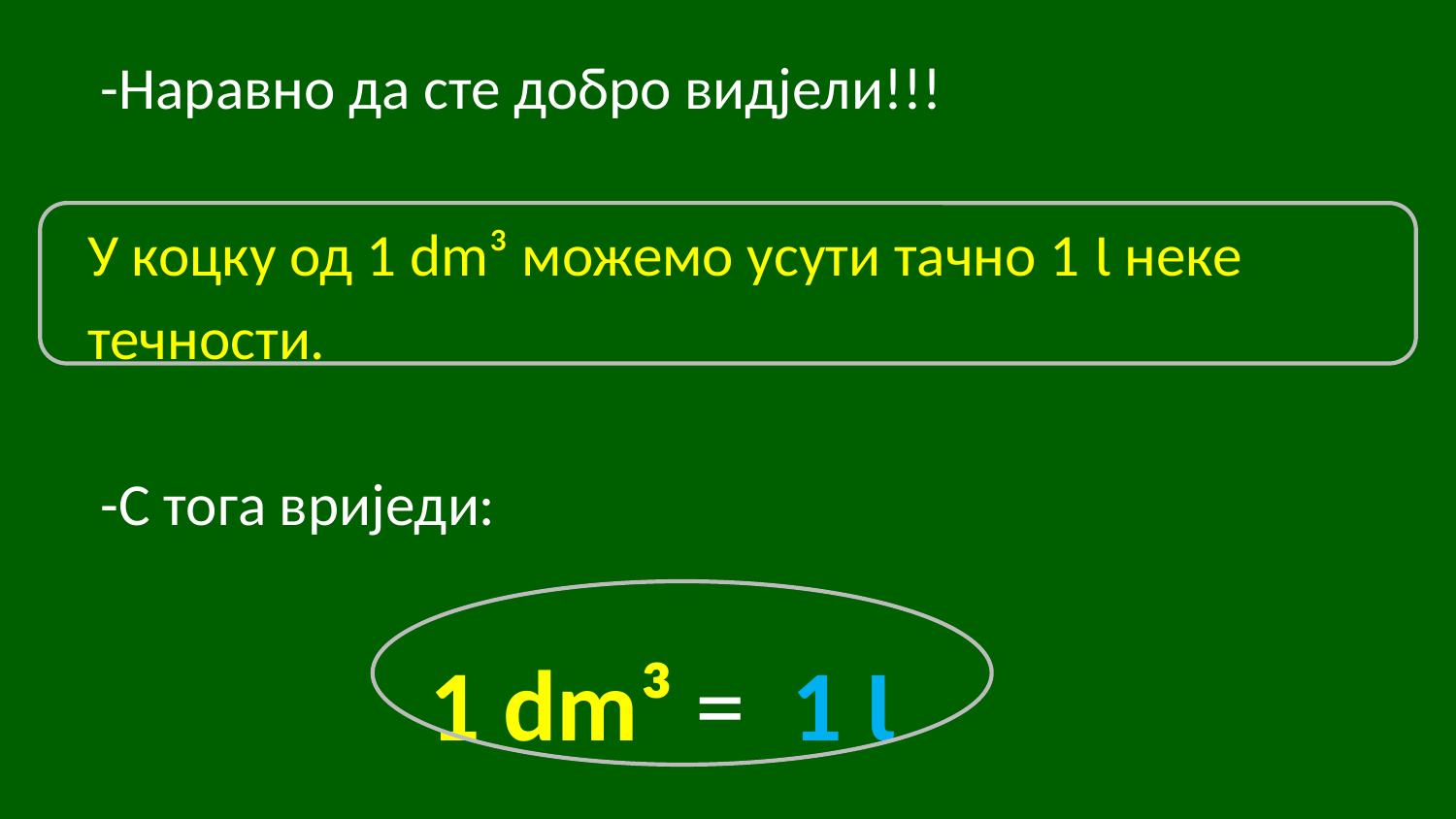

-Наравно да сте добро видјели!!!

У коцку од 1 dm³ можемо усути тачно 1 Ɩ неке
течности.

 -С тога вриједи:

               1 dm³ =  1 Ɩ